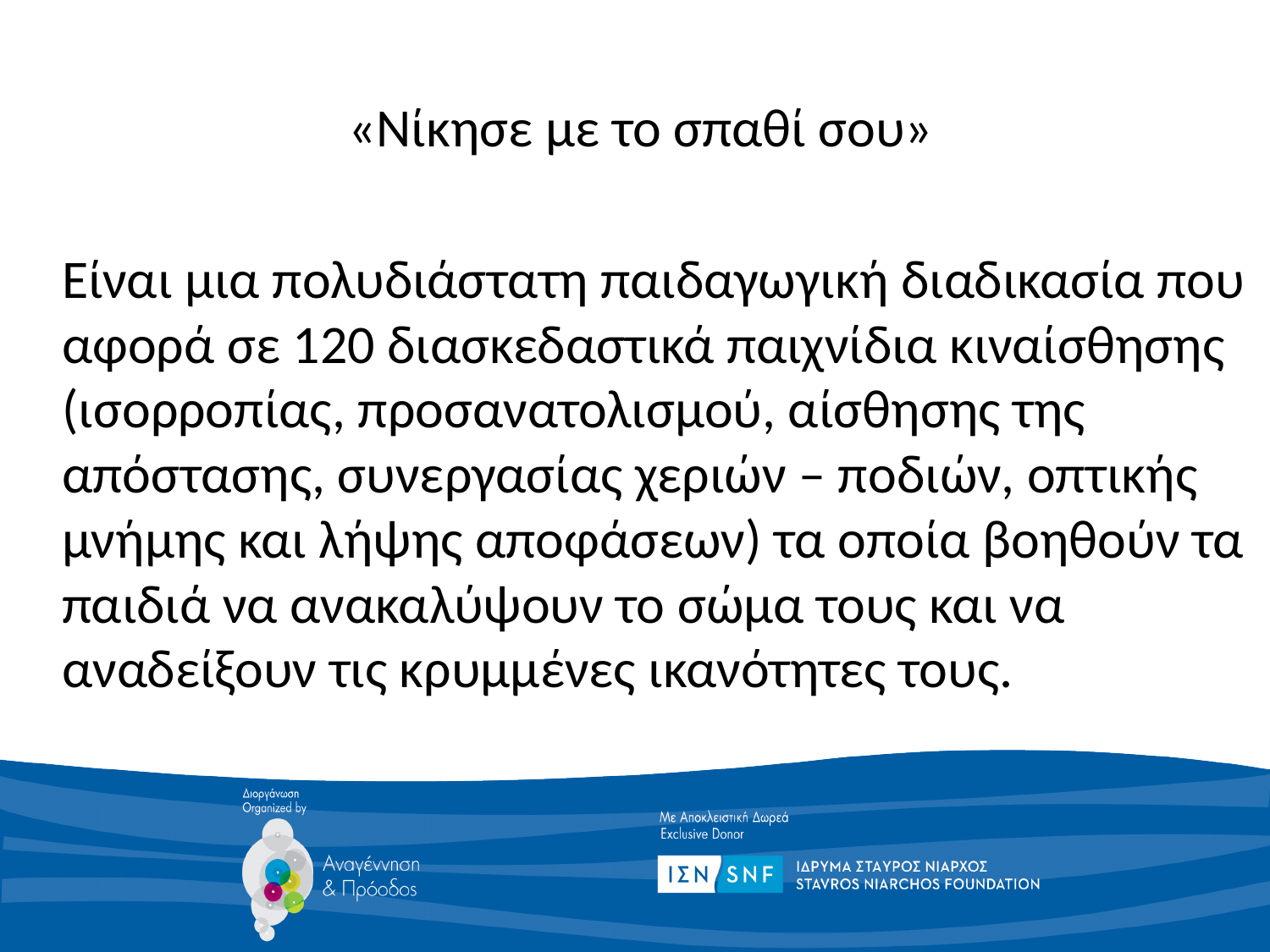

«Νίκησε με το σπαθί σου»

	Είναι μια πολυδιάστατη παιδαγωγική διαδικασία που αφορά σε 120 διασκεδαστικά παιχνίδια κιναίσθησης (ισορροπίας, προσανατολισμού, αίσθησης της απόστασης, συνεργασίας χεριών – ποδιών, οπτικής μνήμης και λήψης αποφάσεων) τα οποία βοηθούν τα παιδιά να ανακαλύψουν το σώμα τους και να αναδείξουν τις κρυμμένες ικανότητες τους.